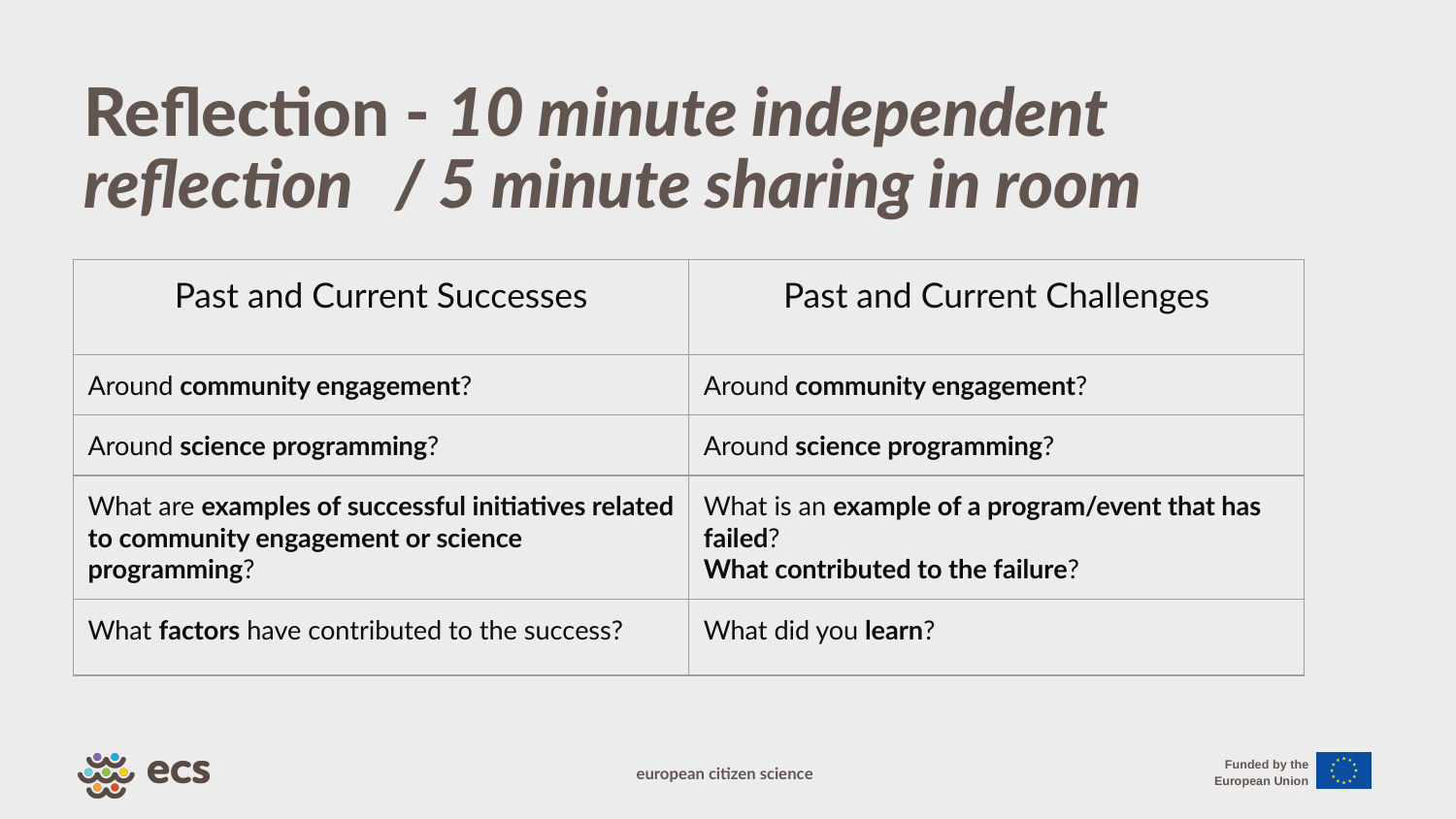

# Reflection - 10 minute independent reflection   / 5 minute sharing in room
| Past and Current Successes | Past and Current Challenges |
| --- | --- |
| Around community engagement? | Around community engagement? |
| Around science programming? | Around science programming? |
| What are examples of successful initiatives related to community engagement or science programming? | What is an example of a program/event that has failed? What contributed to the failure? |
| What factors have contributed to the success? | What did you learn? |